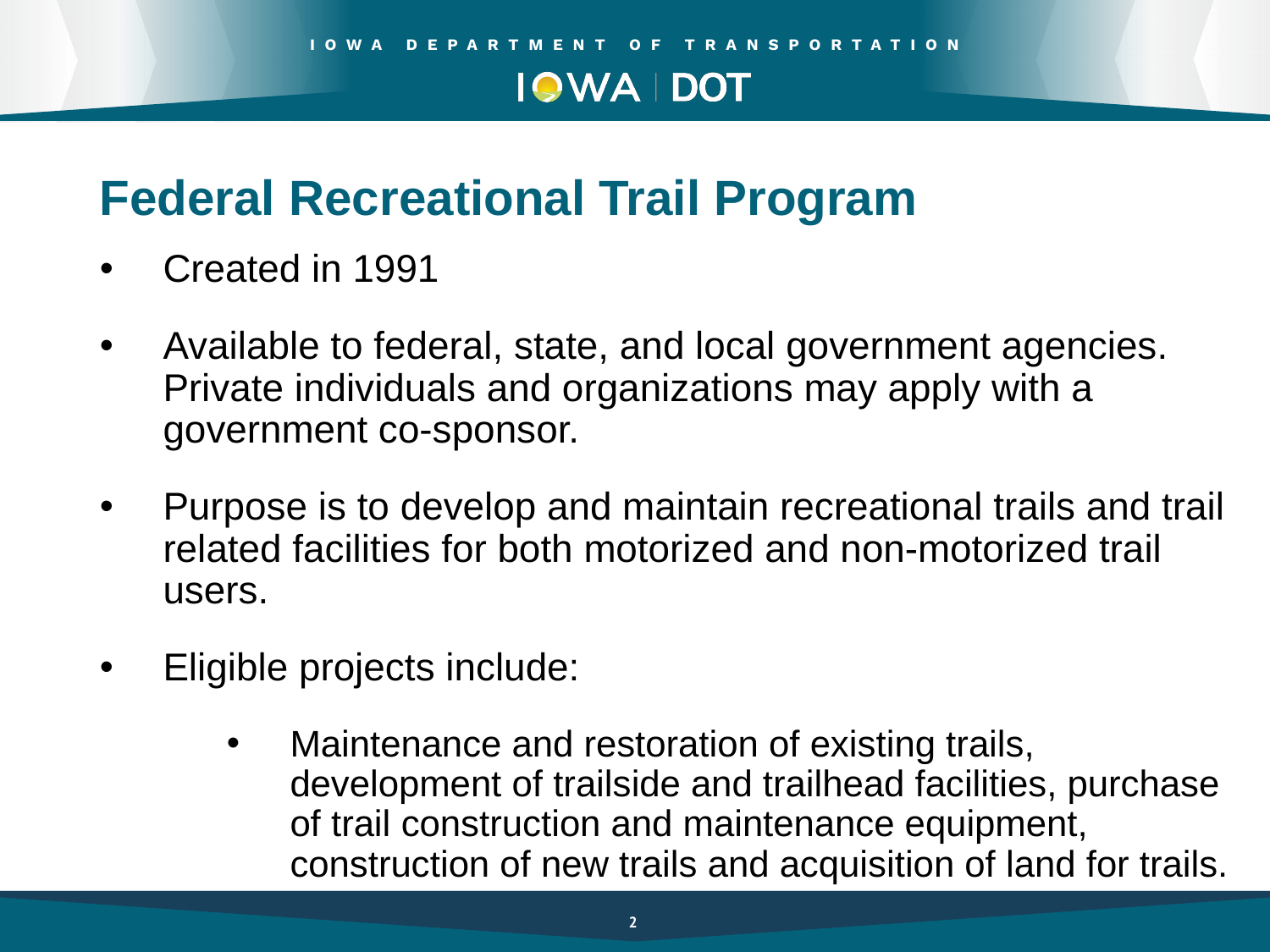

Federal Recreational Trail Program
Created in 1991
Available to federal, state, and local government agencies. Private individuals and organizations may apply with a government co-sponsor.
Purpose is to develop and maintain recreational trails and trail related facilities for both motorized and non-motorized trail users.
Eligible projects include:
Maintenance and restoration of existing trails, development of trailside and trailhead facilities, purchase of trail construction and maintenance equipment, construction of new trails and acquisition of land for trails.
2
2